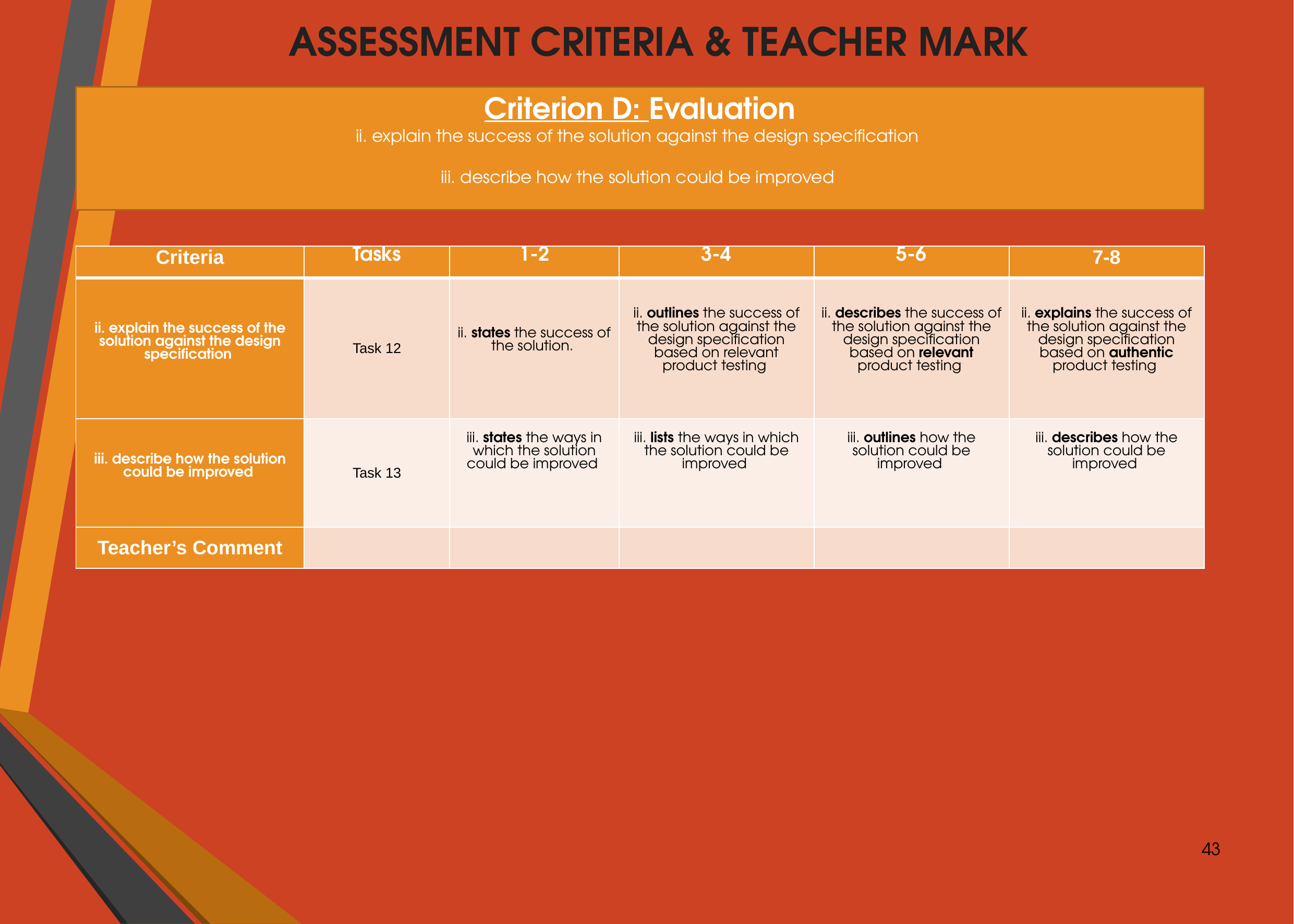

ASSESSMENT CRITERIA & TEACHER MARK
Criterion D: Evaluation
ii. explain the success of the solution against the design specification

iii. describe how the solution could be improved

| Criteria | Tasks | 1-2 | 3-4 | 5-6 | 7-8 |
| --- | --- | --- | --- | --- | --- |
| ii. explain the success of the solution against the design specification | Task 12 | ii. states the success of the solution. | ii. outlines the success of the solution against the design specification based on relevant product testing | ii. describes the success of the solution against the design specification based on relevant product testing | ii. explains the success of the solution against the design specification based on authentic product testing |
| iii. describe how the solution could be improved | Task 13 | iii. states the ways in which the solution could be improved | iii. lists the ways in which the solution could be improved | iii. outlines how the solution could be improved | iii. describes how the solution could be improved |
| Teacher’s Comment |  |  |  |  |  |
43